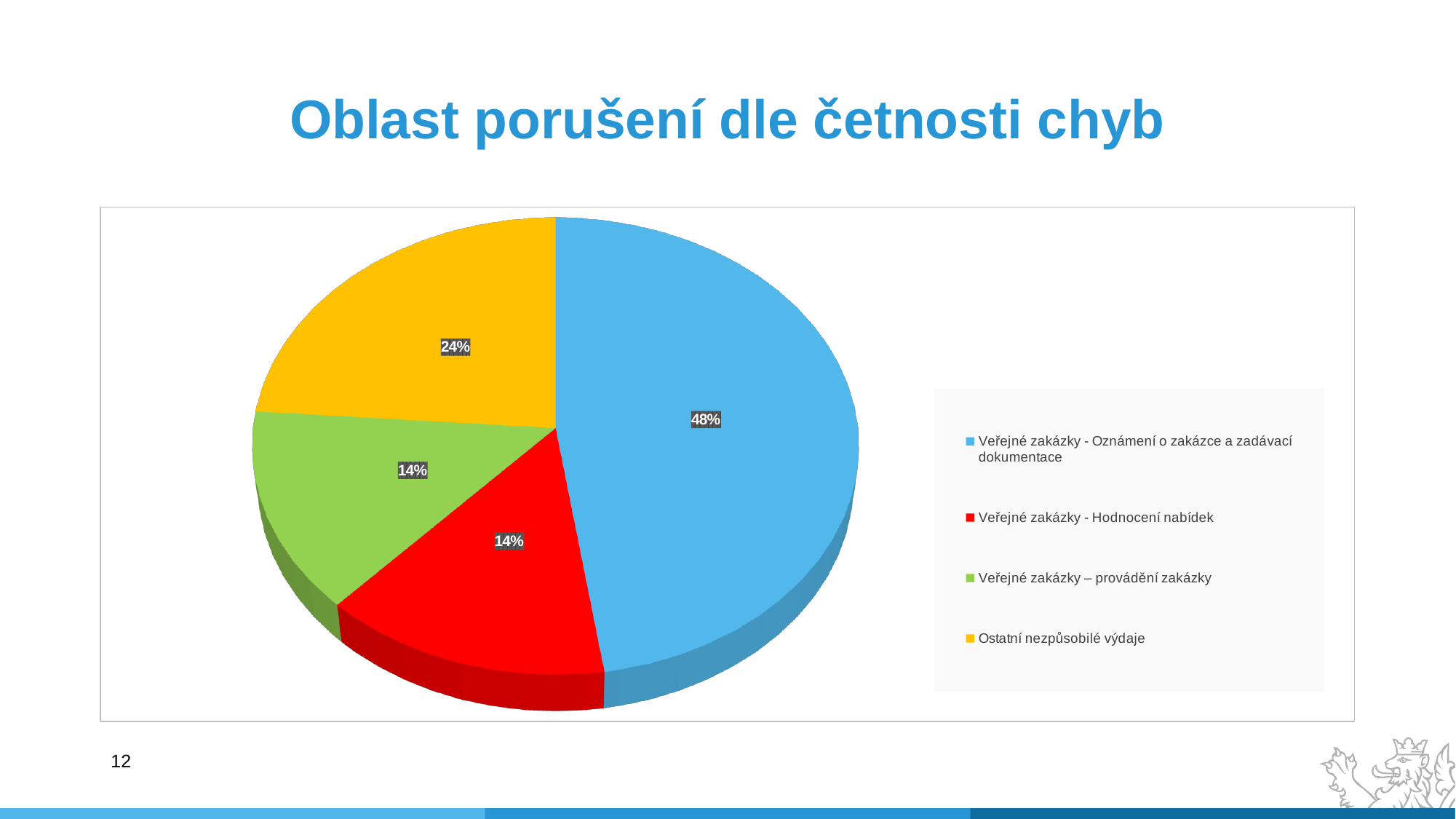

# Oblast porušení dle četnosti chyb

[unsupported chart]

12